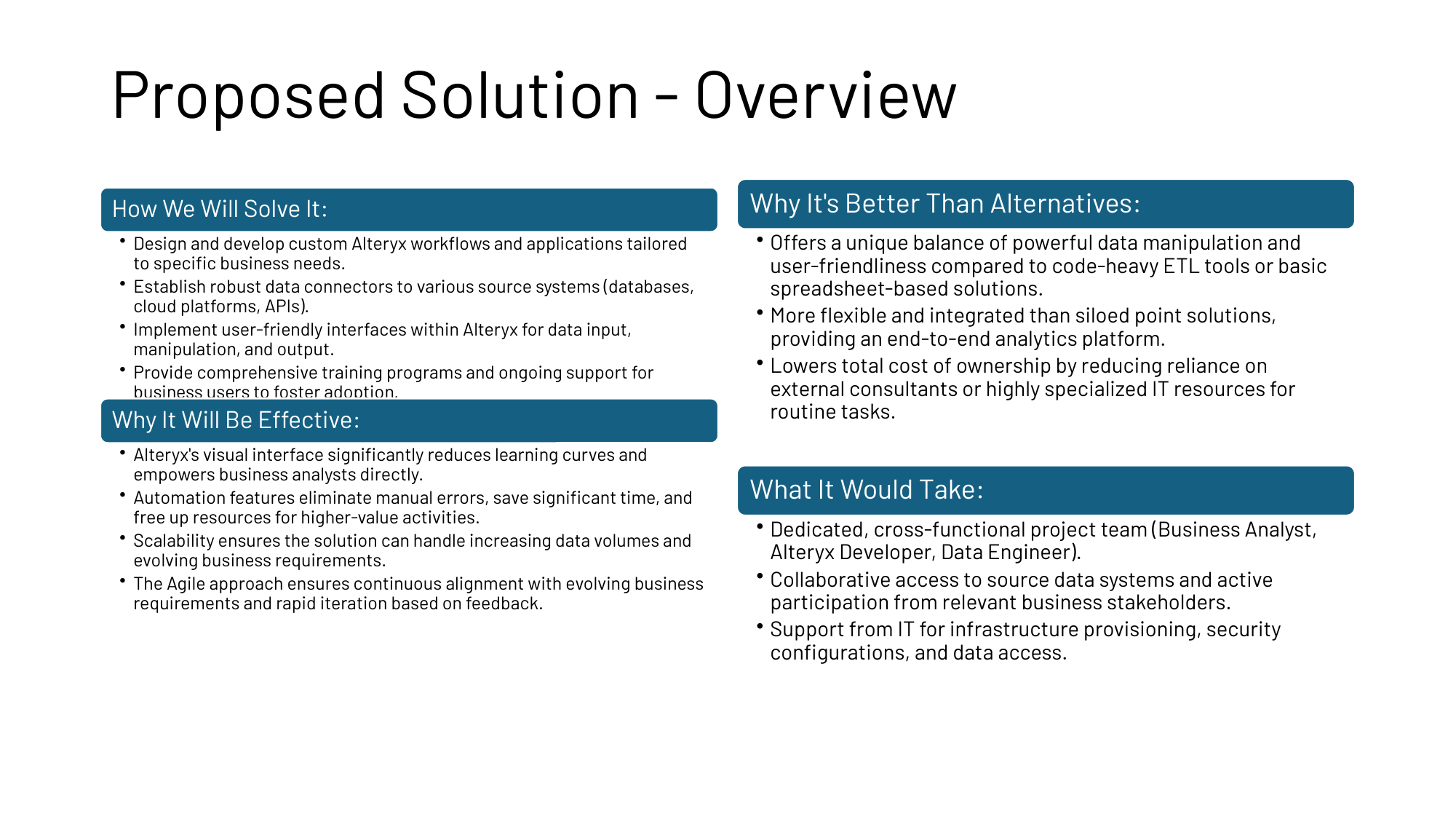

# Proposed Solution - Overview
How We Will Solve It:
Design and develop custom Alteryx workflows and applications tailored to specific business needs.
Establish robust data connectors to various source systems (databases, cloud platforms, APIs).
Implement user-friendly interfaces within Alteryx for data input, manipulation, and output.
Provide comprehensive training programs and ongoing support for business users to foster adoption.
Why It Will Be Effective:
Alteryx's visual interface significantly reduces learning curves and empowers business analysts directly.
Automation features eliminate manual errors, save significant time, and free up resources for higher-value activities.
Scalability ensures the solution can handle increasing data volumes and evolving business requirements.
The Agile approach ensures continuous alignment with evolving business requirements and rapid iteration based on feedback.
Why It's Better Than Alternatives:
Offers a unique balance of powerful data manipulation and user-friendliness compared to code-heavy ETL tools or basic spreadsheet-based solutions.
More flexible and integrated than siloed point solutions, providing an end-to-end analytics platform.
Lowers total cost of ownership by reducing reliance on external consultants or highly specialized IT resources for routine tasks.
What It Would Take:
Dedicated, cross-functional project team (Business Analyst, Alteryx Developer, Data Engineer).
Collaborative access to source data systems and active participation from relevant business stakeholders.
Support from IT for infrastructure provisioning, security configurations, and data access.